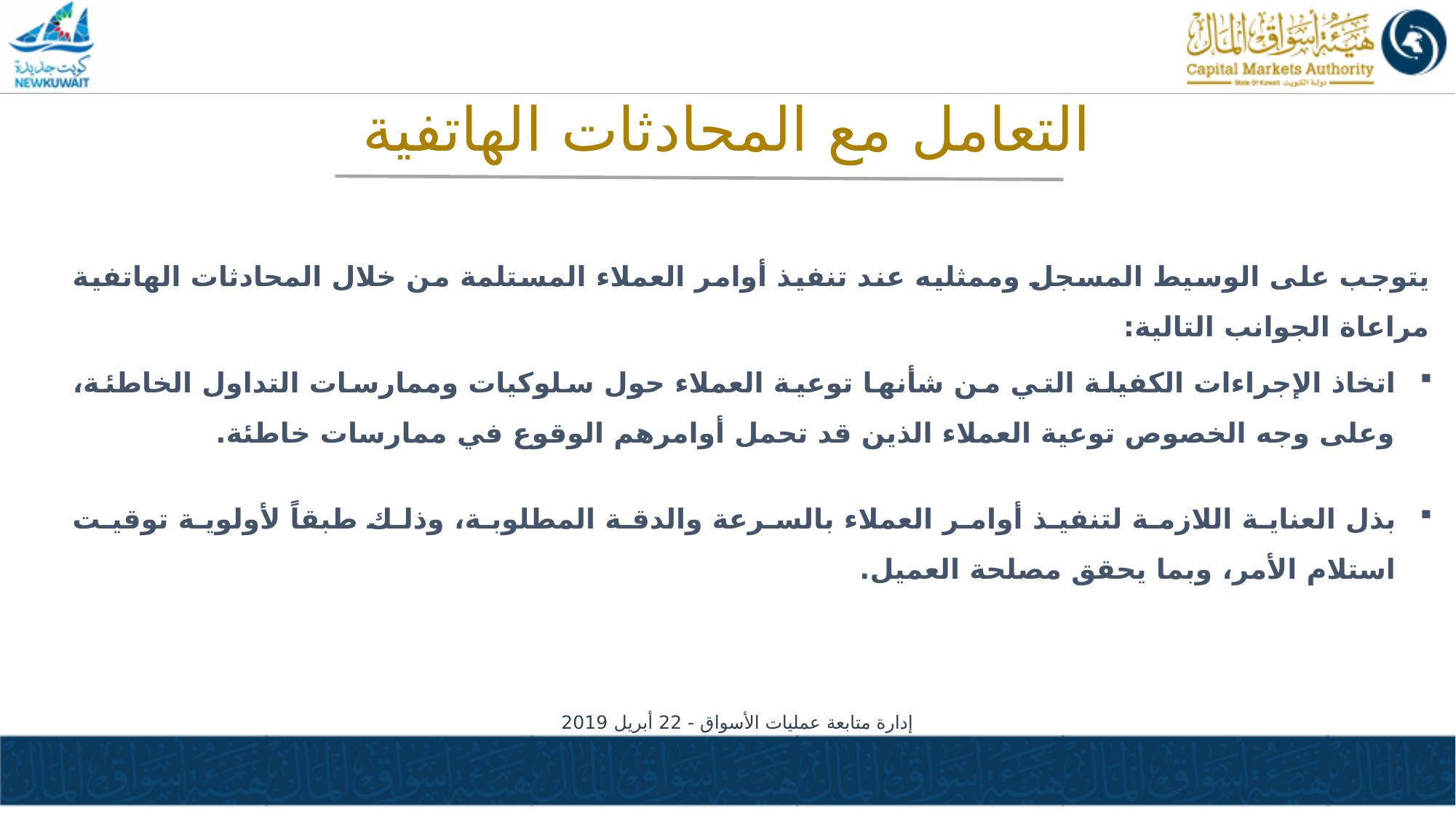

التعامل مع المحادثات الهاتفية
يتوجب على الوسيط المسجل وممثليه عند تنفيذ أوامر العملاء المستلمة من خلال المحادثات الهاتفية مراعاة الجوانب التالية:
اتخاذ الإجراءات الكفيلة التي من شأنها توعية العملاء حول سلوكيات وممارسات التداول الخاطئة، وعلى وجه الخصوص توعية العملاء الذين قد تحمل أوامرهم الوقوع في ممارسات خاطئة.

بذل العناية اللازمة لتنفيذ أوامر العملاء بالسرعة والدقة المطلوبة، وذلك طبقاً لأولوية توقيت استلام الأمر، وبما يحقق مصلحة العميل.
إدارة متابعة عمليات الأسواق - 22 أبريل 2019